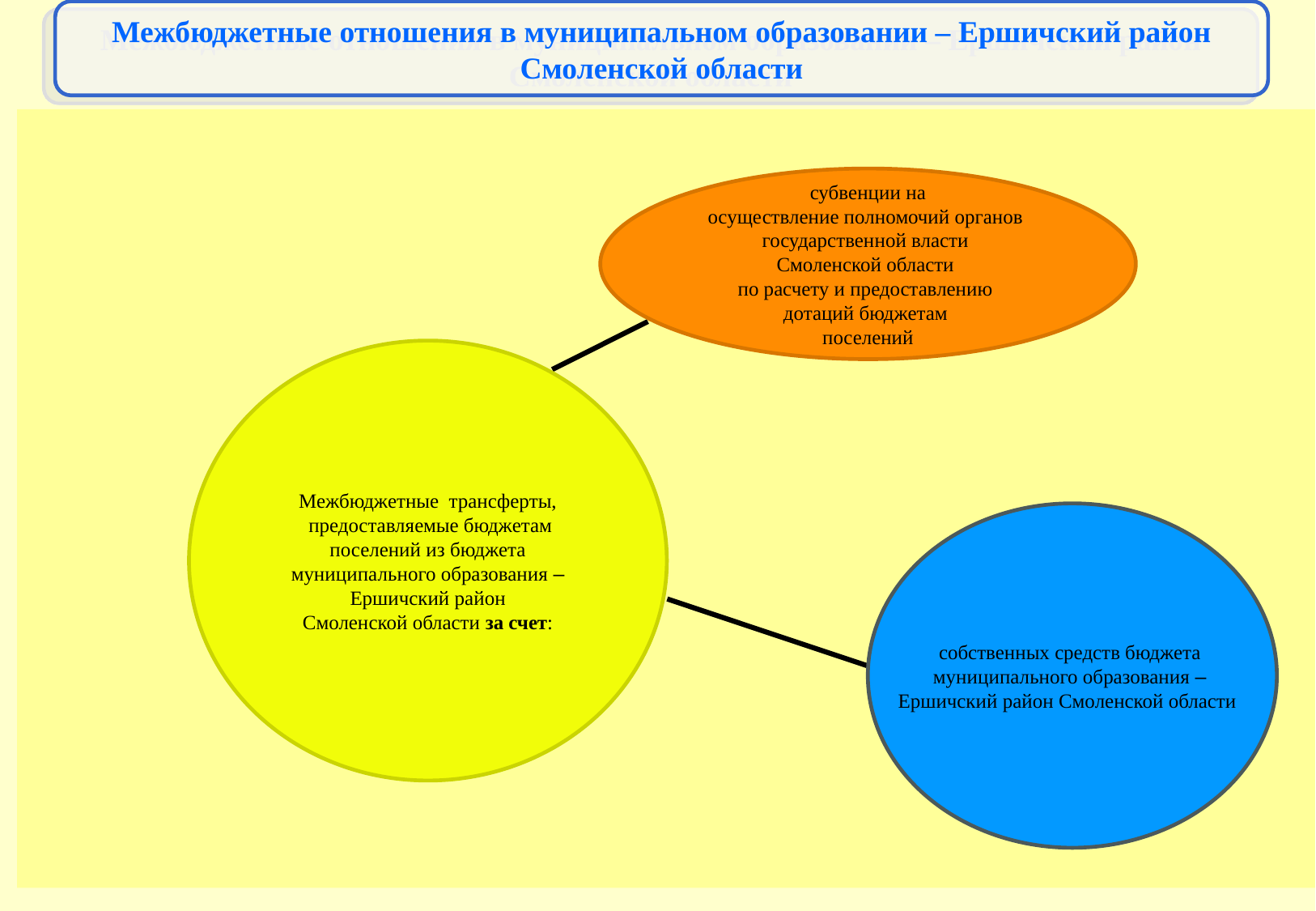

Межбюджетные отношения в муниципальном образовании – Ершичский район Смоленской области

субвенции на
осуществление полномочий органов
государственной власти
Смоленской области
по расчету и предоставлению
дотаций бюджетам
поселений

Межбюджетные  трансферты,
 предоставляемые бюджетам
 поселений из бюджета
муниципального образования –
 Ершичский район
Смоленской области за счет:

собственных средств бюджета
муниципального образования –
Ершичский район Смоленской области

80